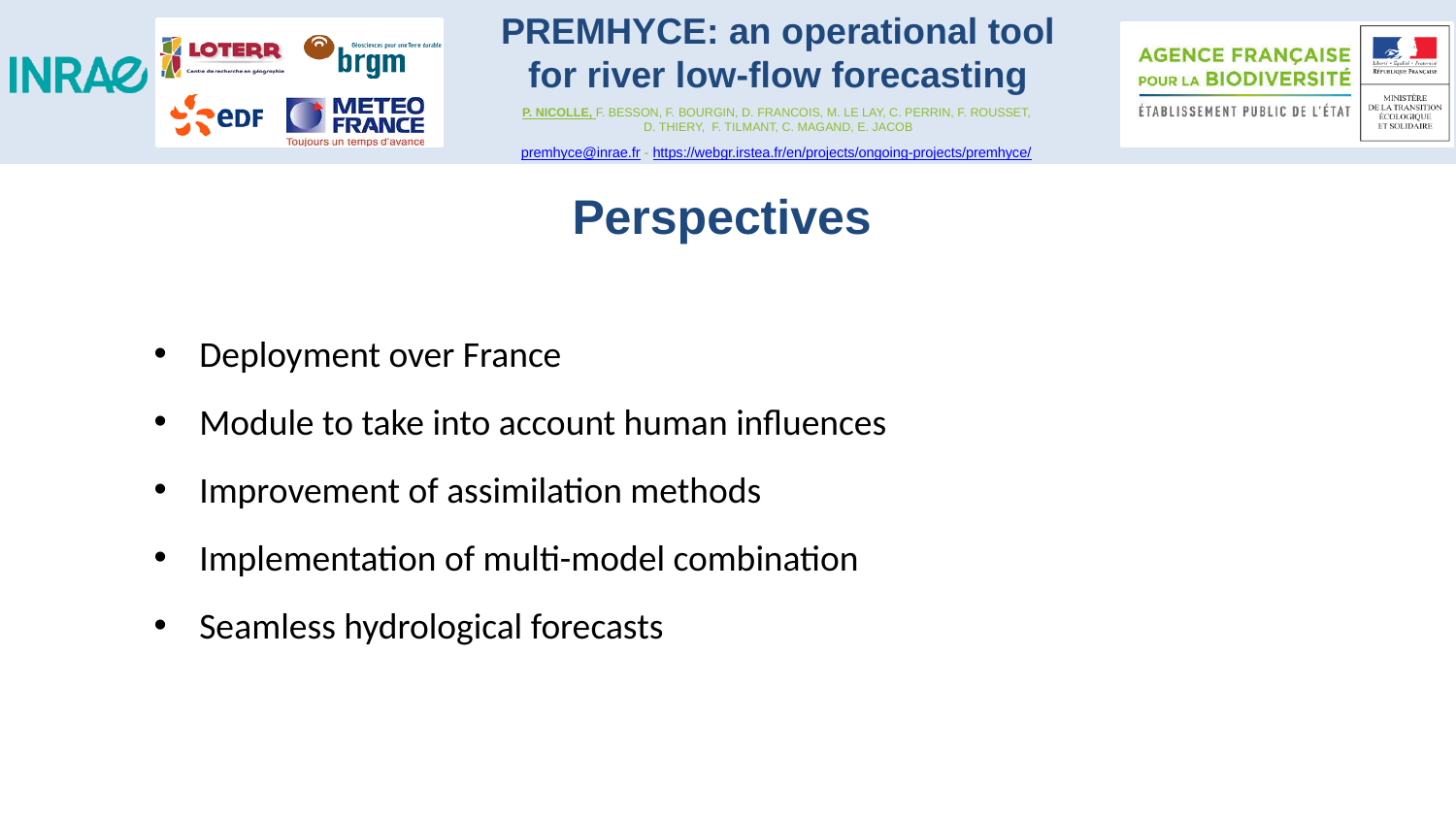

Perspectives
Deployment over France
Module to take into account human influences
Improvement of assimilation methods
Implementation of multi-model combination
Seamless hydrological forecasts